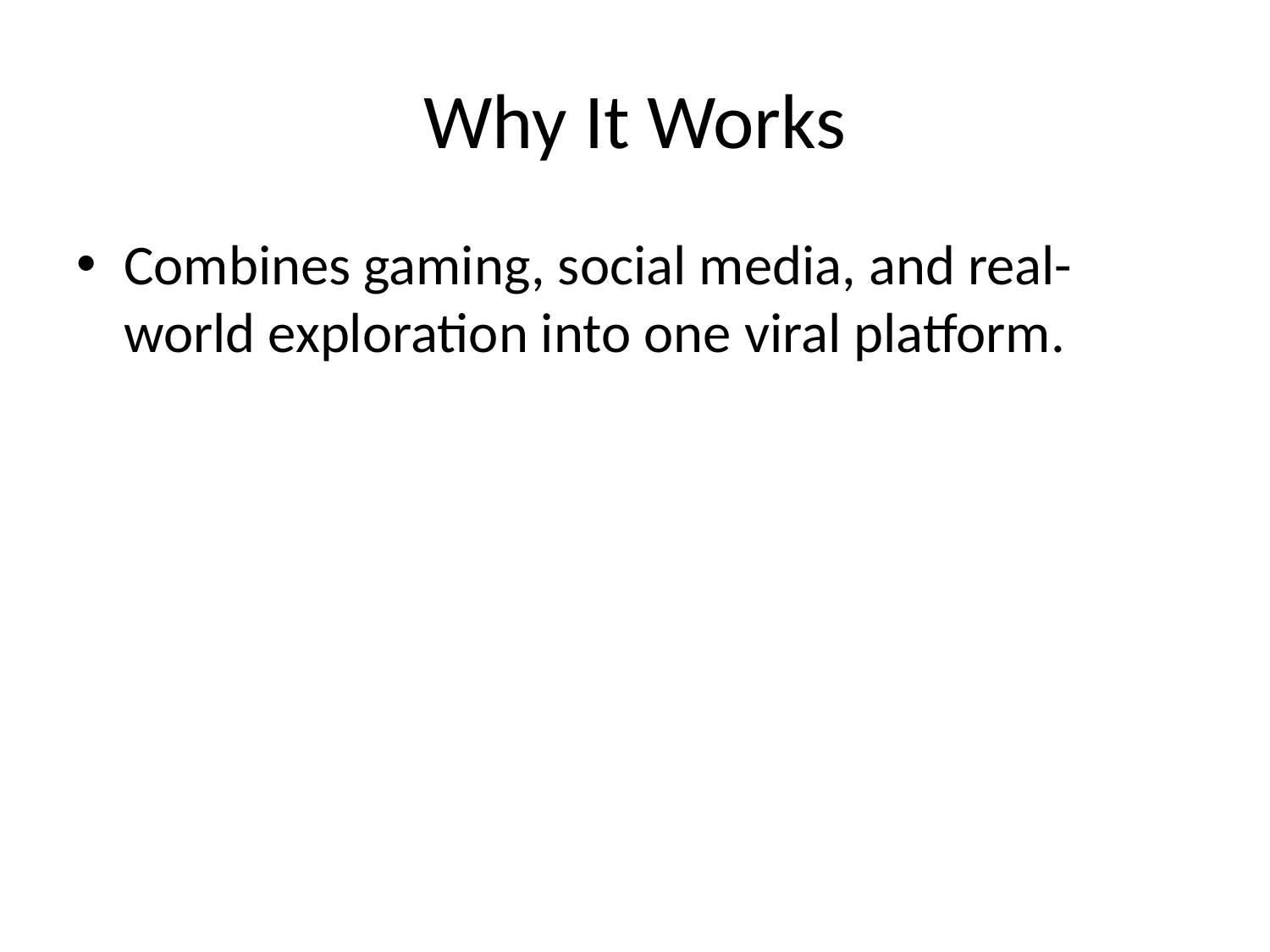

# Why It Works
Combines gaming, social media, and real-world exploration into one viral platform.